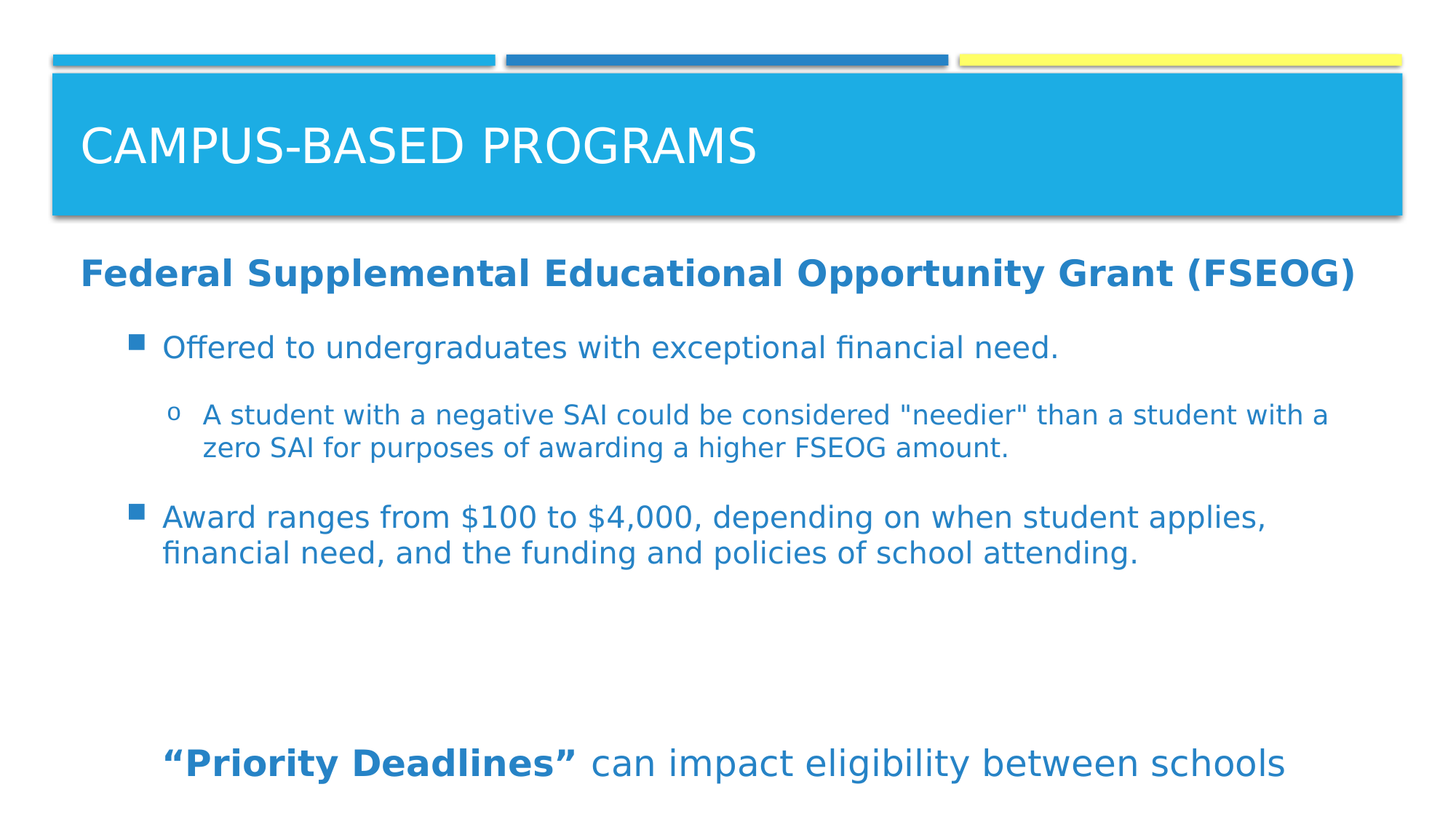

# Campus-based Programs
Federal Supplemental Educational Opportunity Grant (FSEOG)
Offered to undergraduates with exceptional financial need.
A student with a negative SAI could be considered "needier" than a student with a zero SAI for purposes of awarding a higher FSEOG amount.
Award ranges from $100 to $4,000, depending on when student applies, financial need, and the funding and policies of school attending.

“Priority Deadlines” can impact eligibility between schools